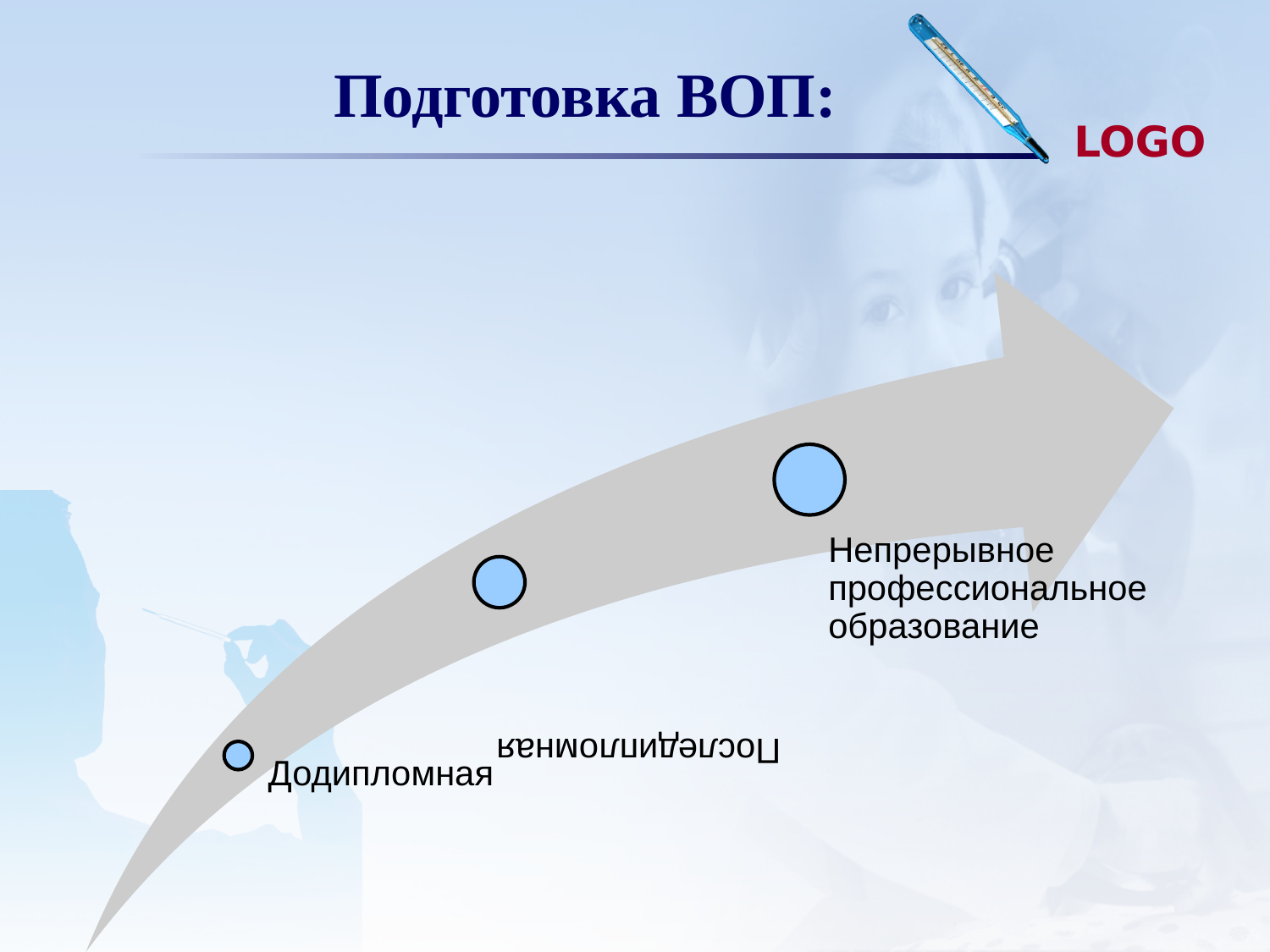

# Подготовка ВОП:
Додипломная
Последипломная
Непрерывное профессиональное образование